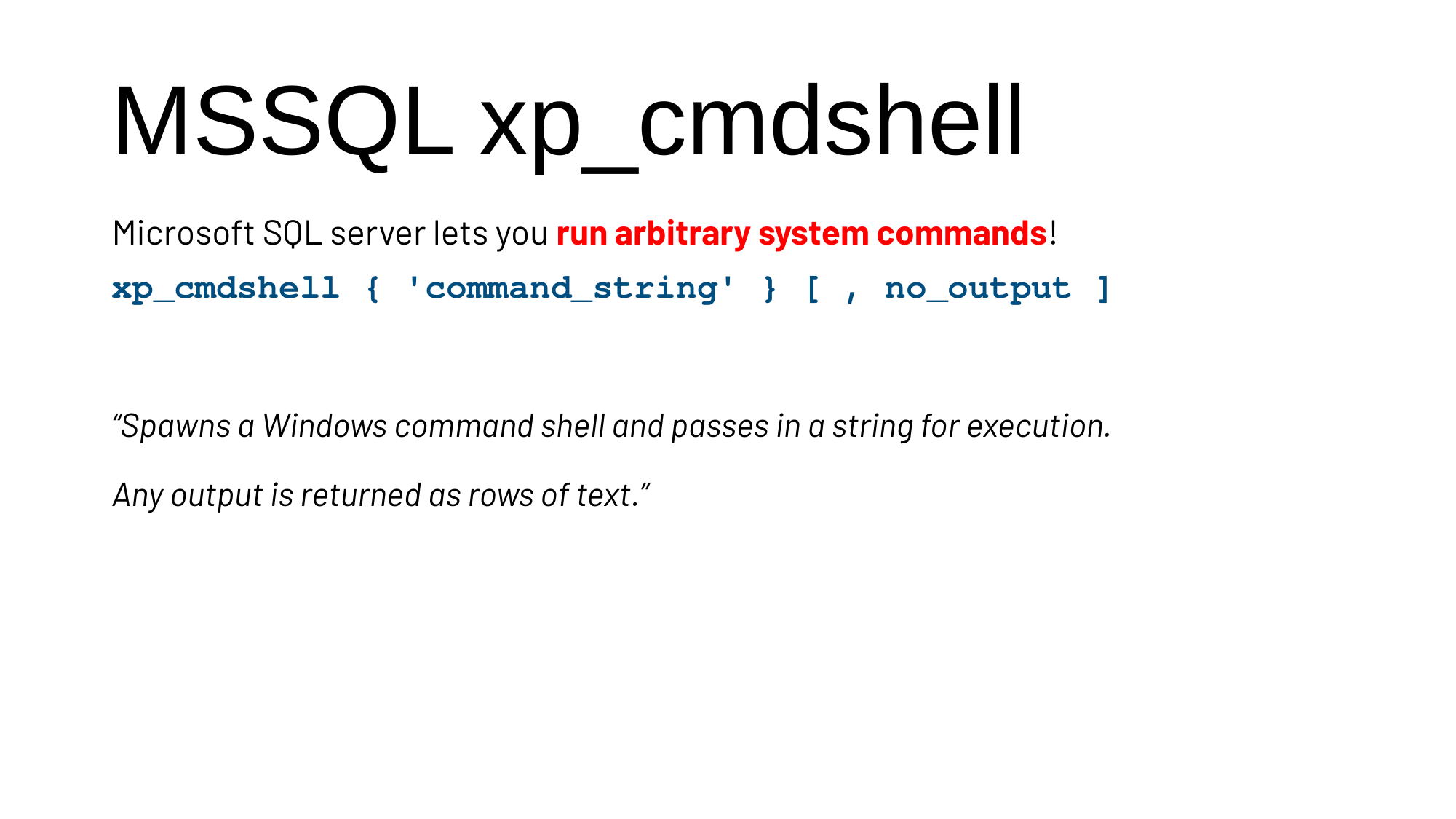

# MSSQL xp_cmdshell
Microsoft SQL server lets you run arbitrary system commands!
xp_cmdshell { 'command_string' } [ , no_output ]
“Spawns a Windows command shell and passes in a string for execution.
Any output is returned as rows of text.”